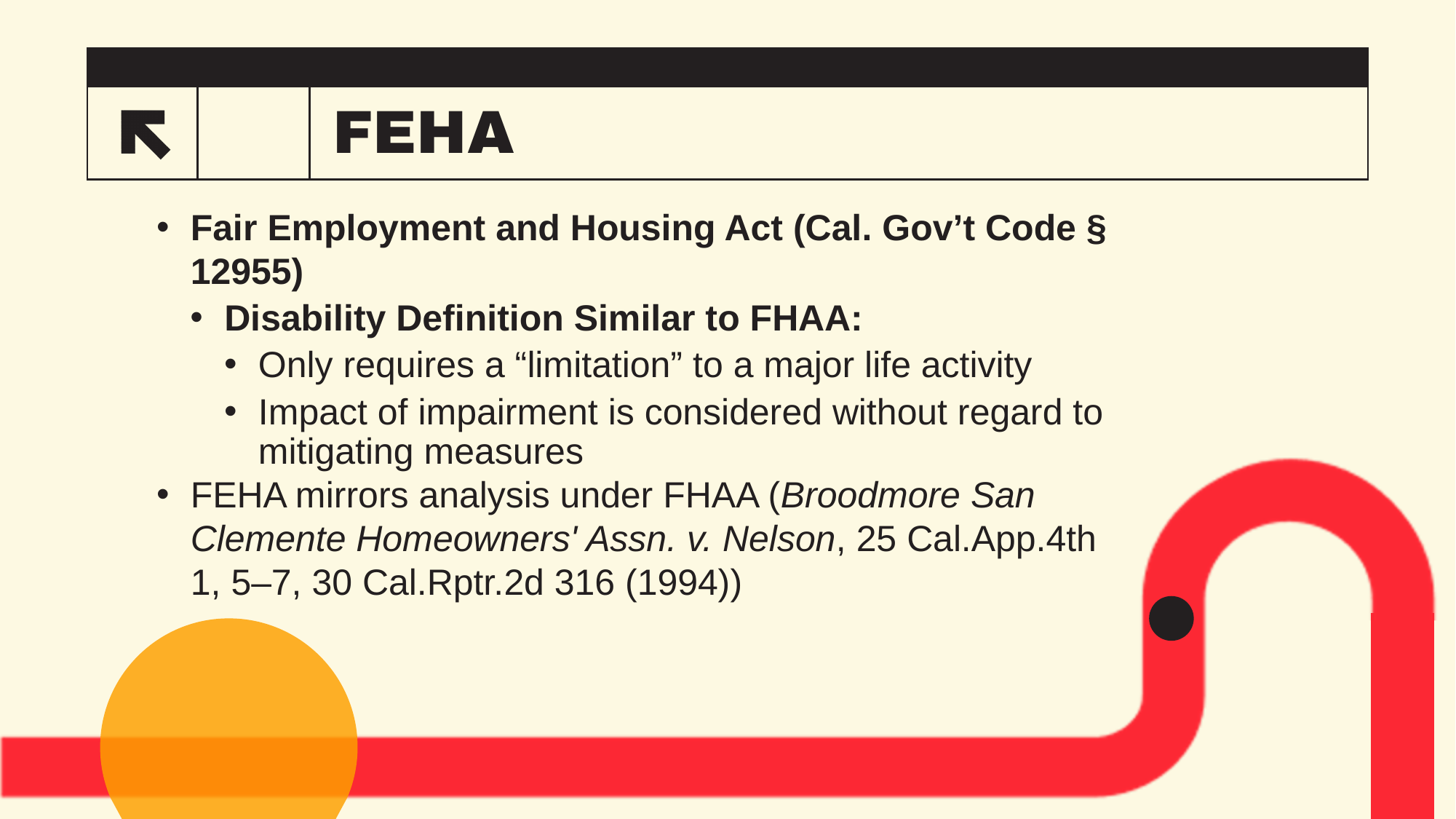

# FEHA

5
Fair Employment and Housing Act (Cal. Gov’t Code § 12955)
Disability Definition Similar to FHAA:
Only requires a “limitation” to a major life activity
Impact of impairment is considered without regard to mitigating measures
FEHA mirrors analysis under FHAA (Broodmore San Clemente Homeowners' Assn. v. Nelson, 25 Cal.App.4th 1, 5–7, 30 Cal.Rptr.2d 316 (1994))